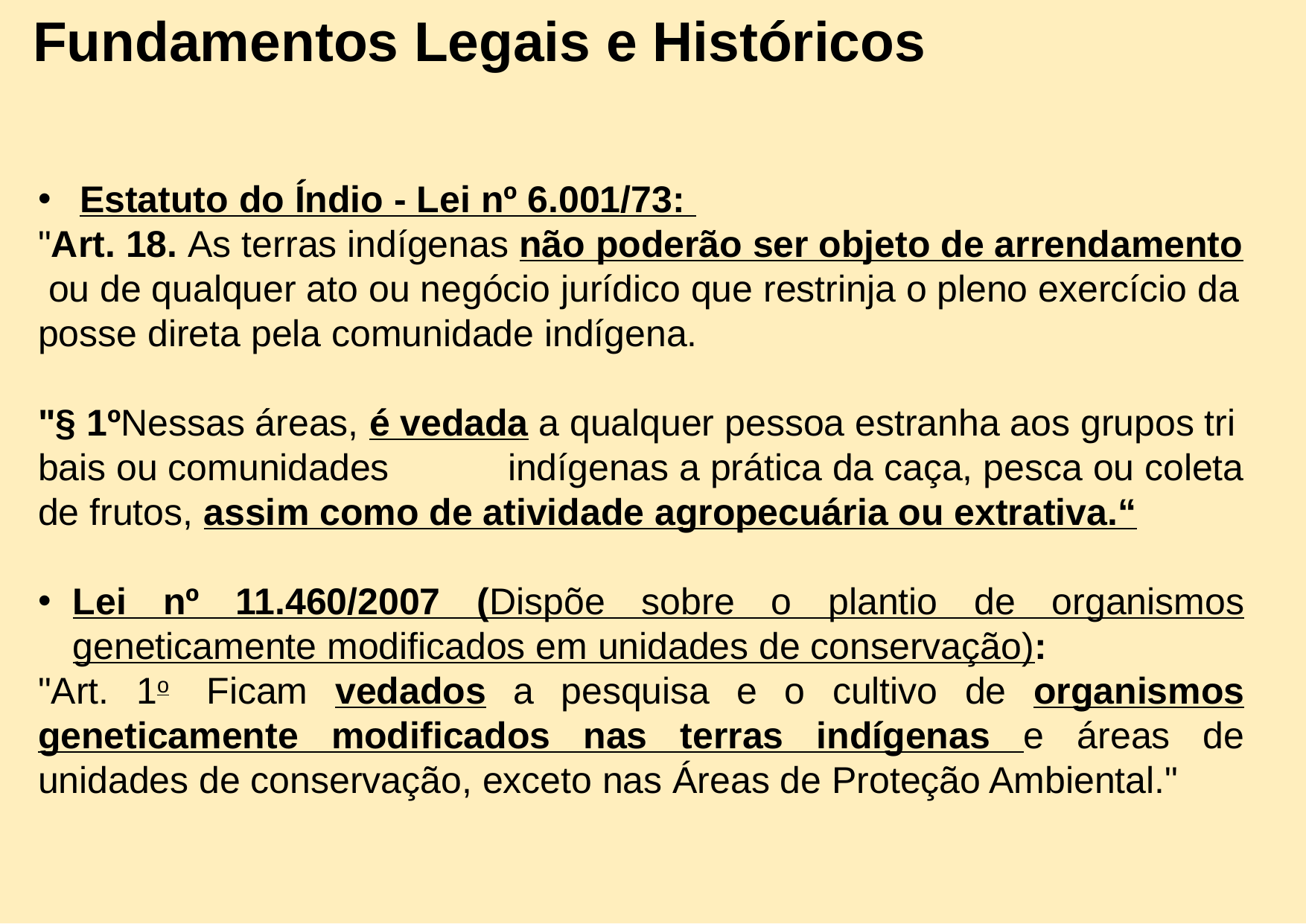

Fundamentos Legais e Históricos
Estatuto do Índio - Lei nº 6.001/73:
"Art. 18. As terras indígenas não poderão ser objeto de arrendamento ou de qualquer ato ou negócio jurídico que restrinja o pleno exercício da posse direta pela comunidade indígena.

"§ 1ºNessas áreas, é vedada a qualquer pessoa estranha aos grupos tribais ou comunidades indígenas a prática da caça, pesca ou coleta de frutos, assim como de atividade agropecuária ou extrativa.“

Lei nº 11.460/2007 (Dispõe sobre o plantio de organismos geneticamente modificados em unidades de conservação):
"Art. 1o  Ficam vedados a pesquisa e o cultivo de organismos geneticamente modificados nas terras indígenas e áreas de unidades de conservação, exceto nas Áreas de Proteção Ambiental."